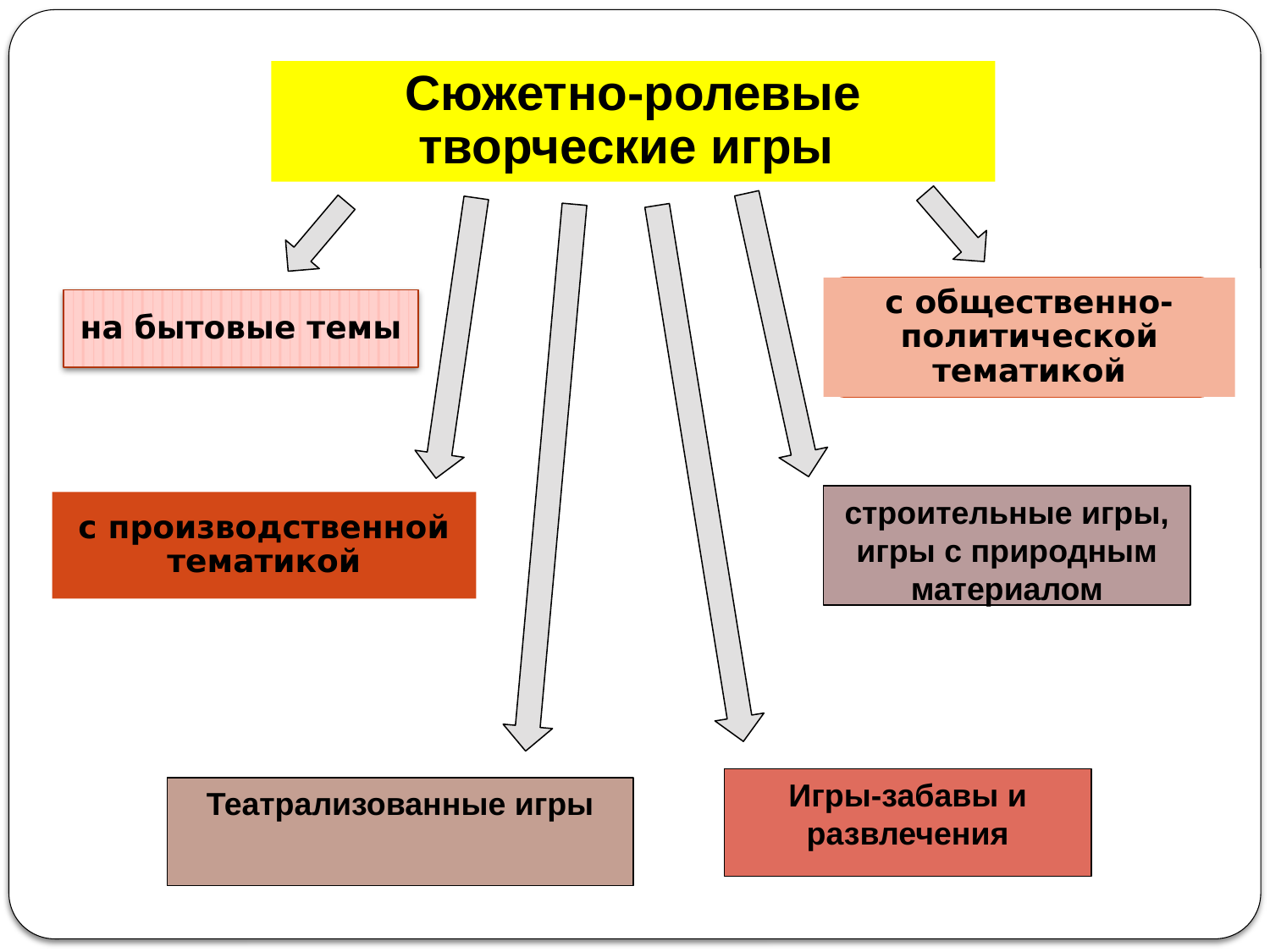

Сюжетно-ролевые творческие игры

с общественно-политической тематикой

на бытовые темы
строительные игры, игры с природным материалом
с производственной тематикой
Игры-забавы и развлечения
Театрализованные игры